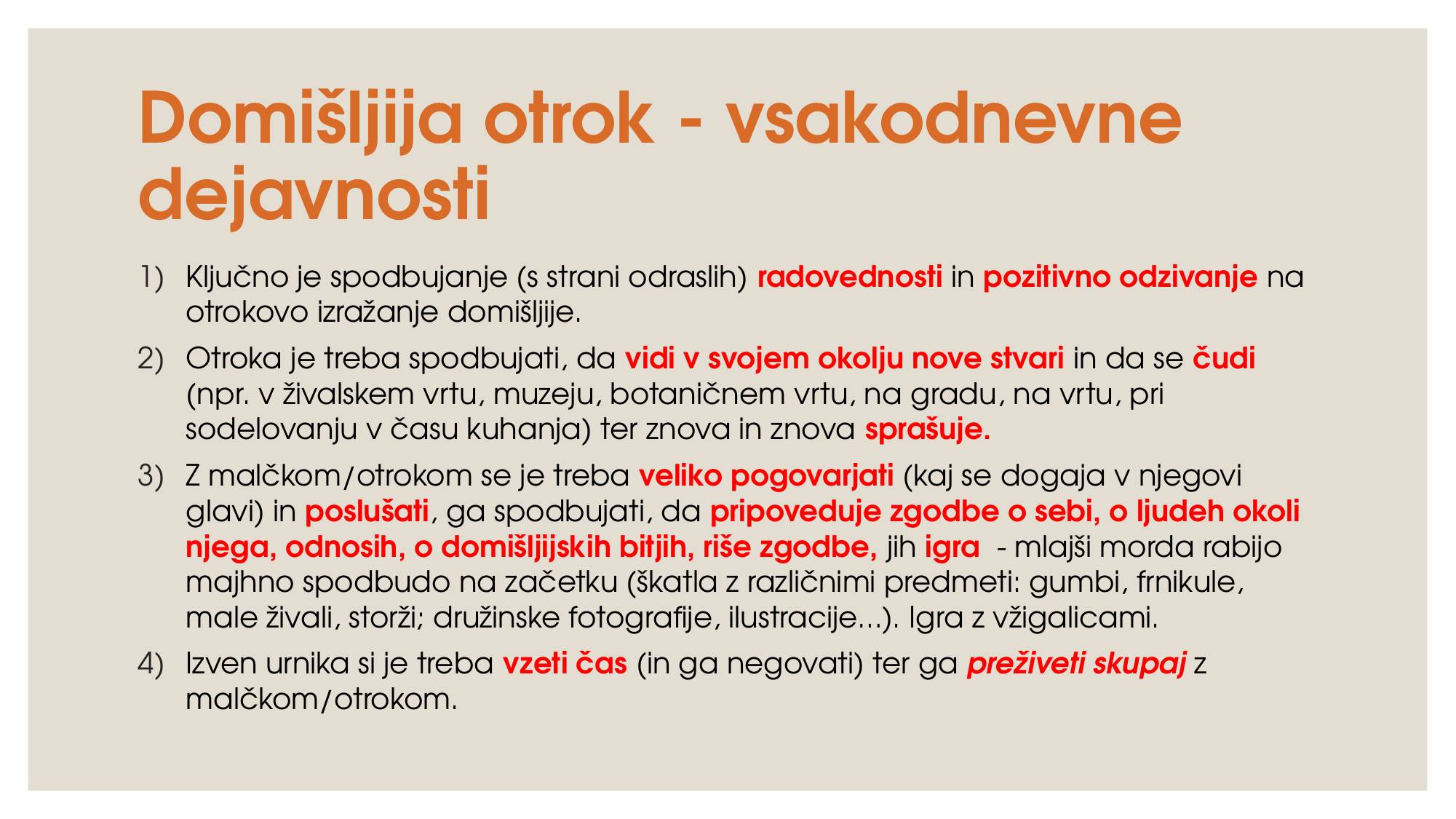

# Domišljija otrok - vsakodnevne dejavnosti
Ključno je spodbujanje (s strani odraslih) radovednosti in pozitivno odzivanje na otrokovo izražanje domišljije.
Otroka je treba spodbujati, da vidi v svojem okolju nove stvari in da se čudi (npr. v živalskem vrtu, muzeju, botaničnem vrtu, na gradu, na vrtu, pri sodelovanju v času kuhanja) ter znova in znova sprašuje.
Z malčkom/otrokom se je treba veliko pogovarjati (kaj se dogaja v njegovi glavi) in poslušati, ga spodbujati, da pripoveduje zgodbe o sebi, o ljudeh okoli njega, odnosih, o domišljijskih bitjih, riše zgodbe, jih igra  - mlajši morda rabijo majhno spodbudo na začetku (škatla z različnimi predmeti: gumbi, frnikule, male živali, storži; družinske fotografije, ilustracije…). Igra z vžigalicami.
Izven urnika si je treba vzeti čas (in ga negovati) ter ga preživeti skupaj z malčkom/otrokom.